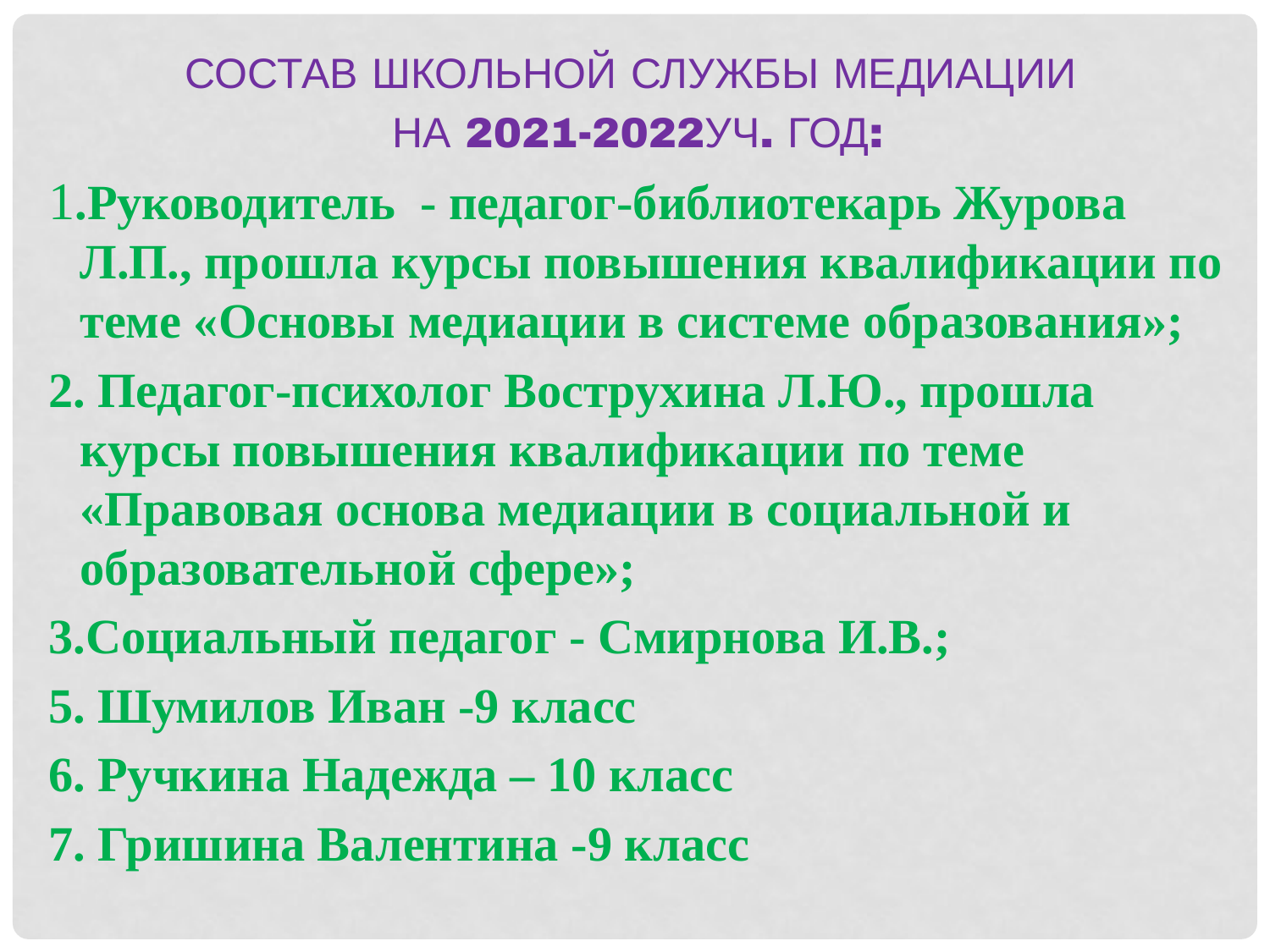

Состав школьной службы медиации
на 2021-2022уч. год:
1.Руководитель  - педагог-библиотекарь Журова Л.П., прошла курсы повышения квалификации по теме «Основы медиации в системе образования»;
2. Педагог-психолог Вострухина Л.Ю., прошла курсы повышения квалификации по теме «Правовая основа медиации в социальной и образовательной сфере»;
3.Социальный педагог - Смирнова И.В.;
5. Шумилов Иван -9 класс
6. Ручкина Надежда – 10 класс
7. Гришина Валентина -9 класс